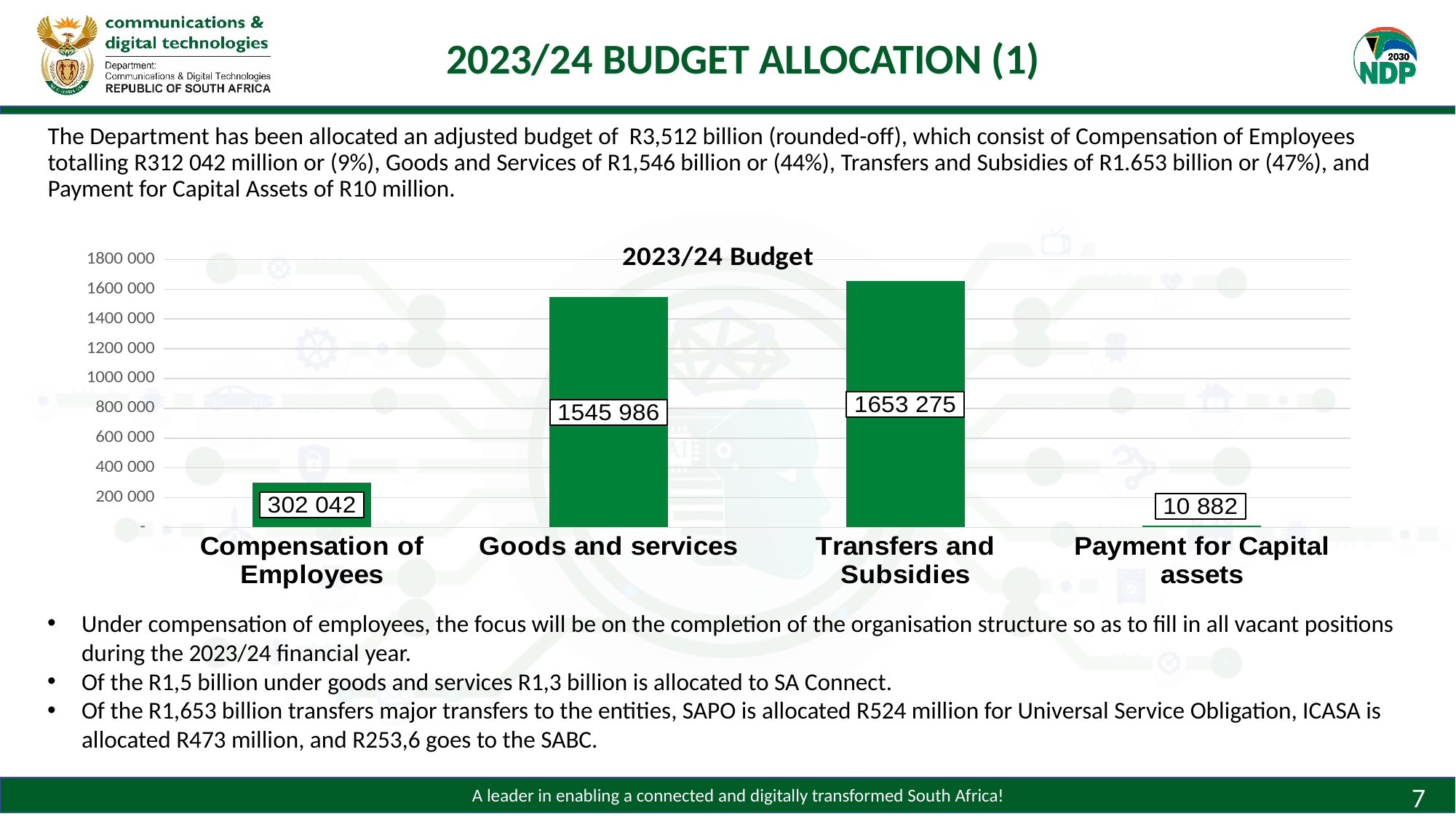

2023/24 BUDGET ALLOCATION (1)
# The Department has been allocated an adjusted budget of  R3,512 billion (rounded-off), which consist of Compensation of Employees totalling R312 042 million or (9%), Goods and Services of R1,546 billion or (44%), Transfers and Subsidies of R1.653 billion or (47%), and Payment for Capital Assets of R10 million.

### Chart: 2023/24 Budget

| Category |  |
|---|---|
| Compensation of Employees | 302042.0 |
| Goods and services | 1545986.0 |
| Transfers and Subsidies | 1653275.0 |
| Payment for Capital assets | 10882.0 |
Under compensation of employees, the focus will be on the completion of the organisation structure so as to fill in all vacant positions during the 2023/24 financial year.
Of the R1,5 billion under goods and services R1,3 billion is allocated to SA Connect.
Of the R1,653 billion transfers major transfers to the entities, SAPO is allocated R524 million for Universal Service Obligation, ICASA is allocated R473 million, and R253,6 goes to the SABC.
7